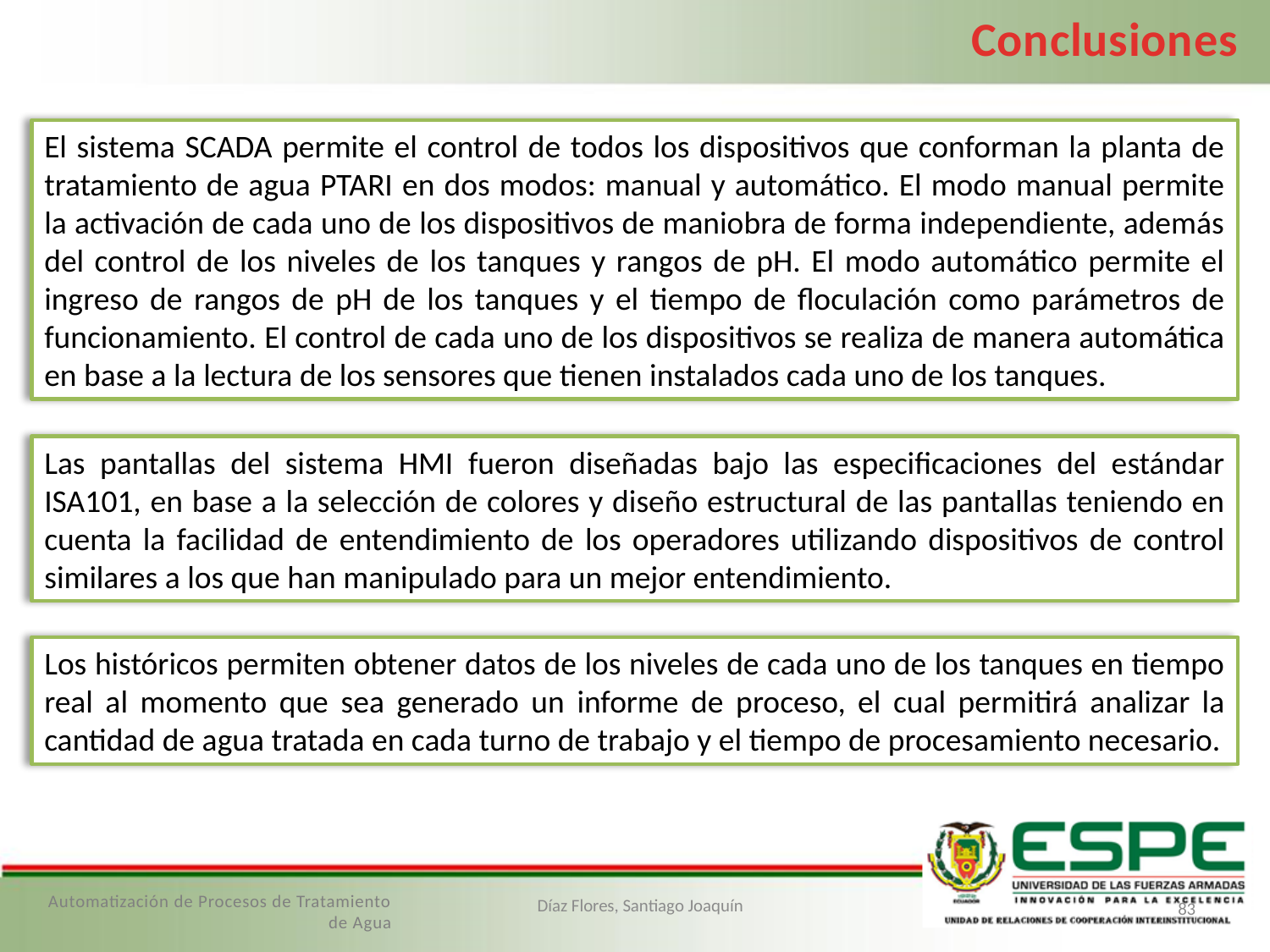

Conclusiones
El sistema SCADA permite el control de todos los dispositivos que conforman la planta de tratamiento de agua PTARI en dos modos: manual y automático. El modo manual permite la activación de cada uno de los dispositivos de maniobra de forma independiente, además del control de los niveles de los tanques y rangos de pH. El modo automático permite el ingreso de rangos de pH de los tanques y el tiempo de floculación como parámetros de funcionamiento. El control de cada uno de los dispositivos se realiza de manera automática en base a la lectura de los sensores que tienen instalados cada uno de los tanques.
Las pantallas del sistema HMI fueron diseñadas bajo las especificaciones del estándar ISA101, en base a la selección de colores y diseño estructural de las pantallas teniendo en cuenta la facilidad de entendimiento de los operadores utilizando dispositivos de control similares a los que han manipulado para un mejor entendimiento.
Los históricos permiten obtener datos de los niveles de cada uno de los tanques en tiempo real al momento que sea generado un informe de proceso, el cual permitirá analizar la cantidad de agua tratada en cada turno de trabajo y el tiempo de procesamiento necesario.
Automatización de Procesos de Tratamiento de Agua
Díaz Flores, Santiago Joaquín
83